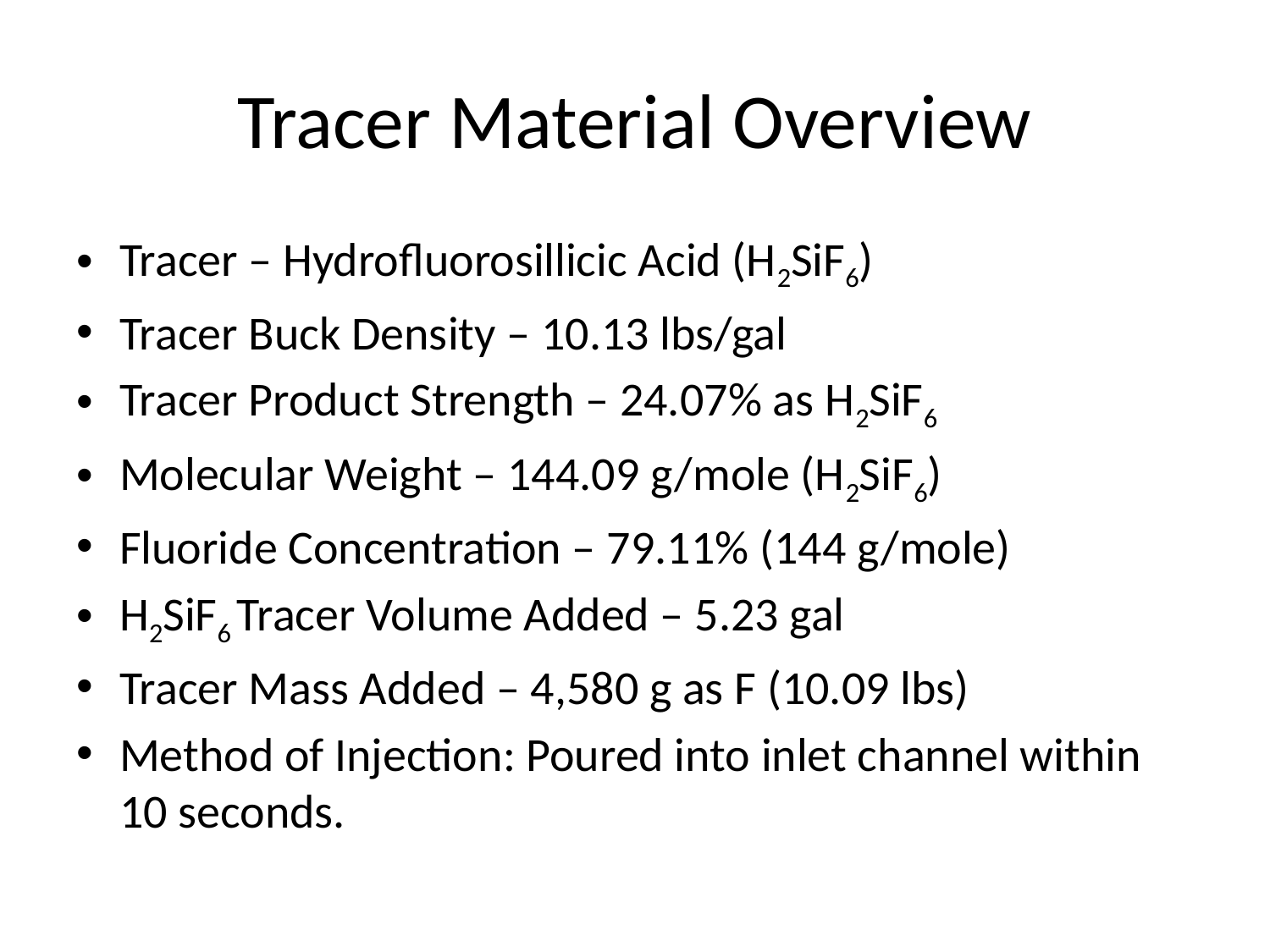

# Tracer Material Overview
Tracer – Hydrofluorosillicic Acid (H2SiF6)
Tracer Buck Density – 10.13 lbs/gal
Tracer Product Strength – 24.07% as H2SiF6
Molecular Weight – 144.09 g/mole (H2SiF6)
Fluoride Concentration – 79.11% (144 g/mole)
H2SiF6 Tracer Volume Added – 5.23 gal
Tracer Mass Added – 4,580 g as F (10.09 lbs)
Method of Injection: Poured into inlet channel within 10 seconds.